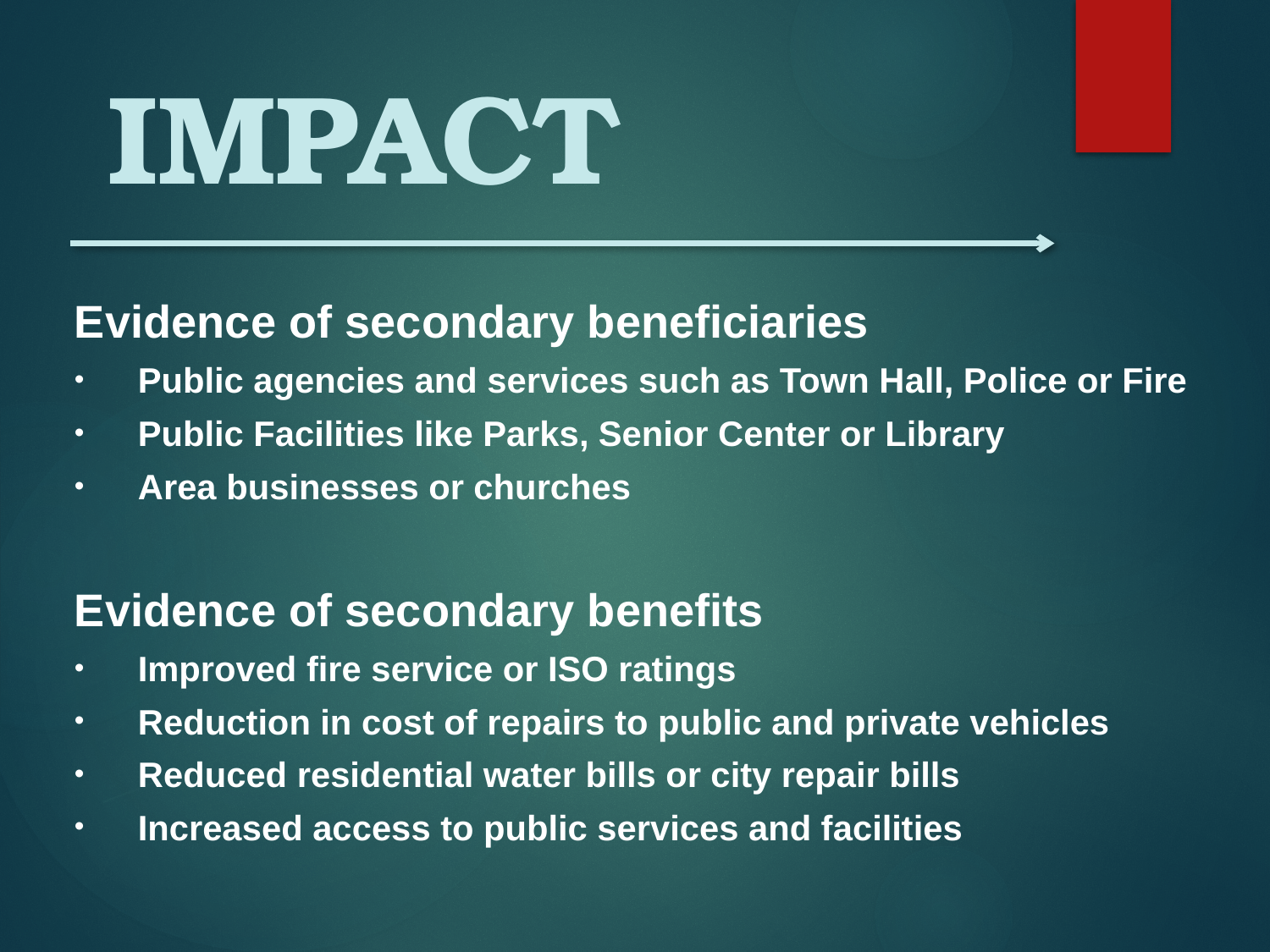

Impact
Evidence of secondary beneficiaries
Public agencies and services such as Town Hall, Police or Fire
Public Facilities like Parks, Senior Center or Library
Area businesses or churches

Evidence of secondary benefits
Improved fire service or ISO ratings
Reduction in cost of repairs to public and private vehicles
Reduced residential water bills or city repair bills
Increased access to public services and facilities